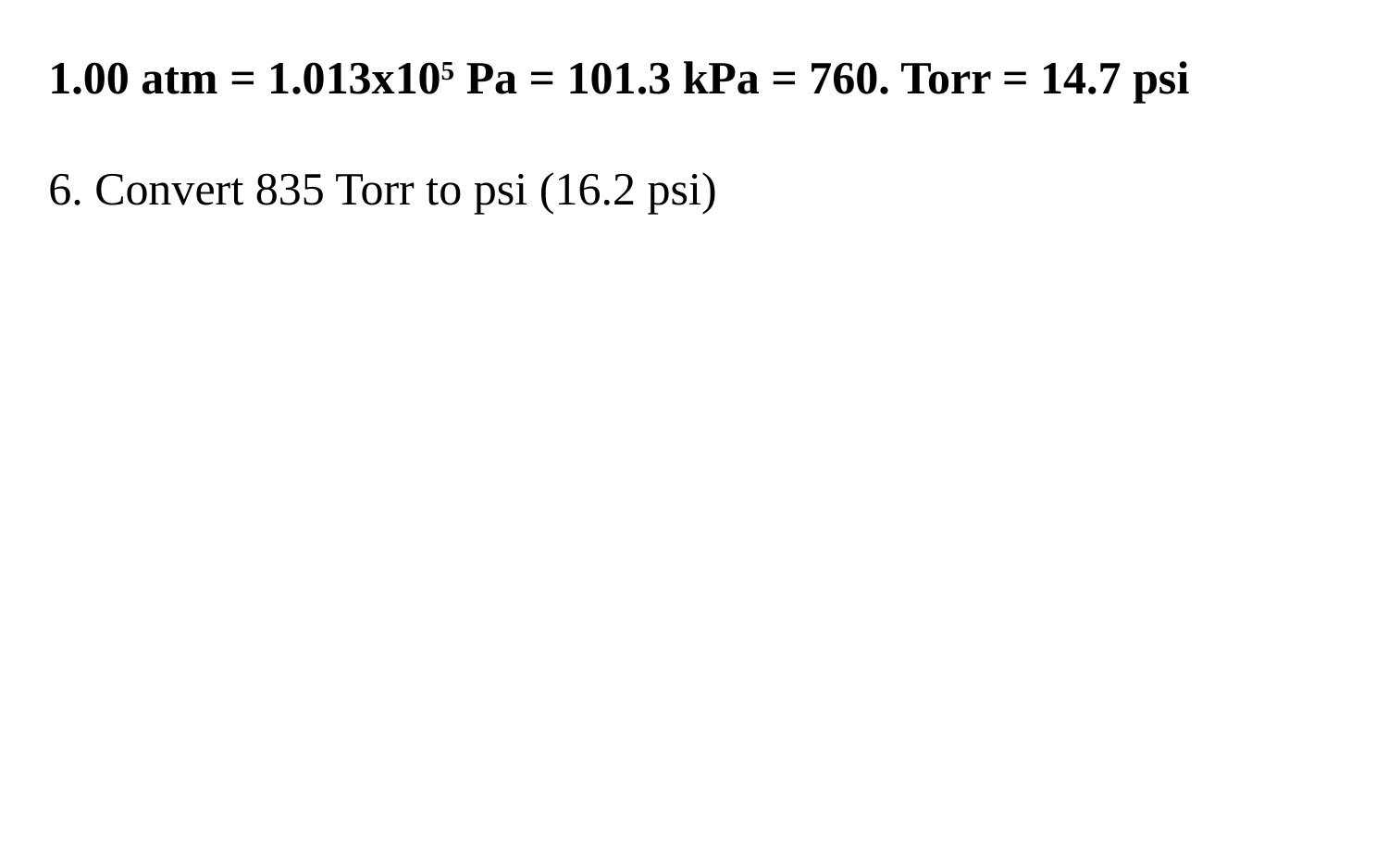

1.00 atm = 1.013x105 Pa = 101.3 kPa = 760. Torr = 14.7 psi

6. Convert 835 Torr to psi (16.2 psi)